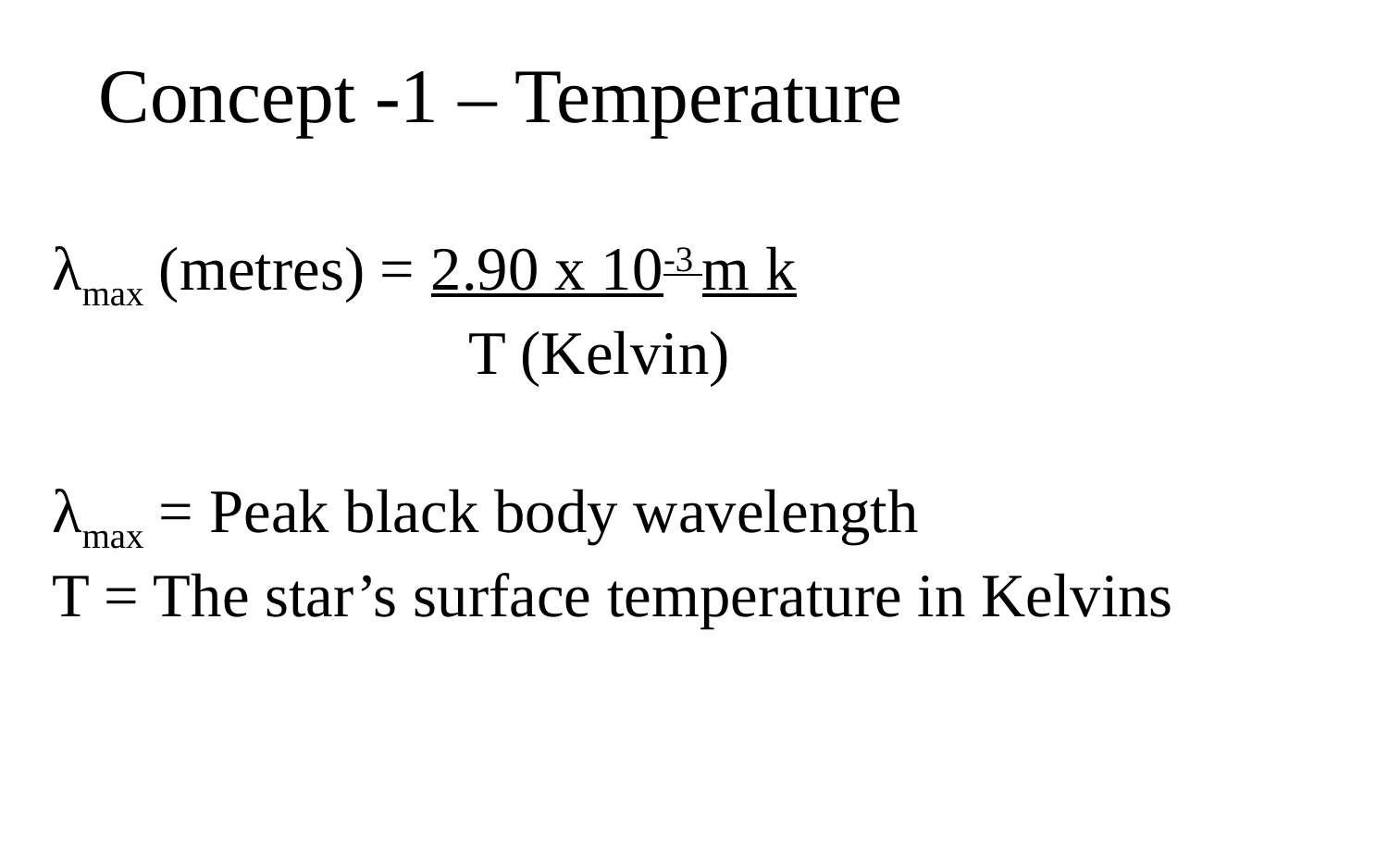

Concept -1 – Temperature
λmax (metres) = 2.90 x 10-3 m k
			T (Kelvin)

λmax = Peak black body wavelength
T = The star’s surface temperature in Kelvins